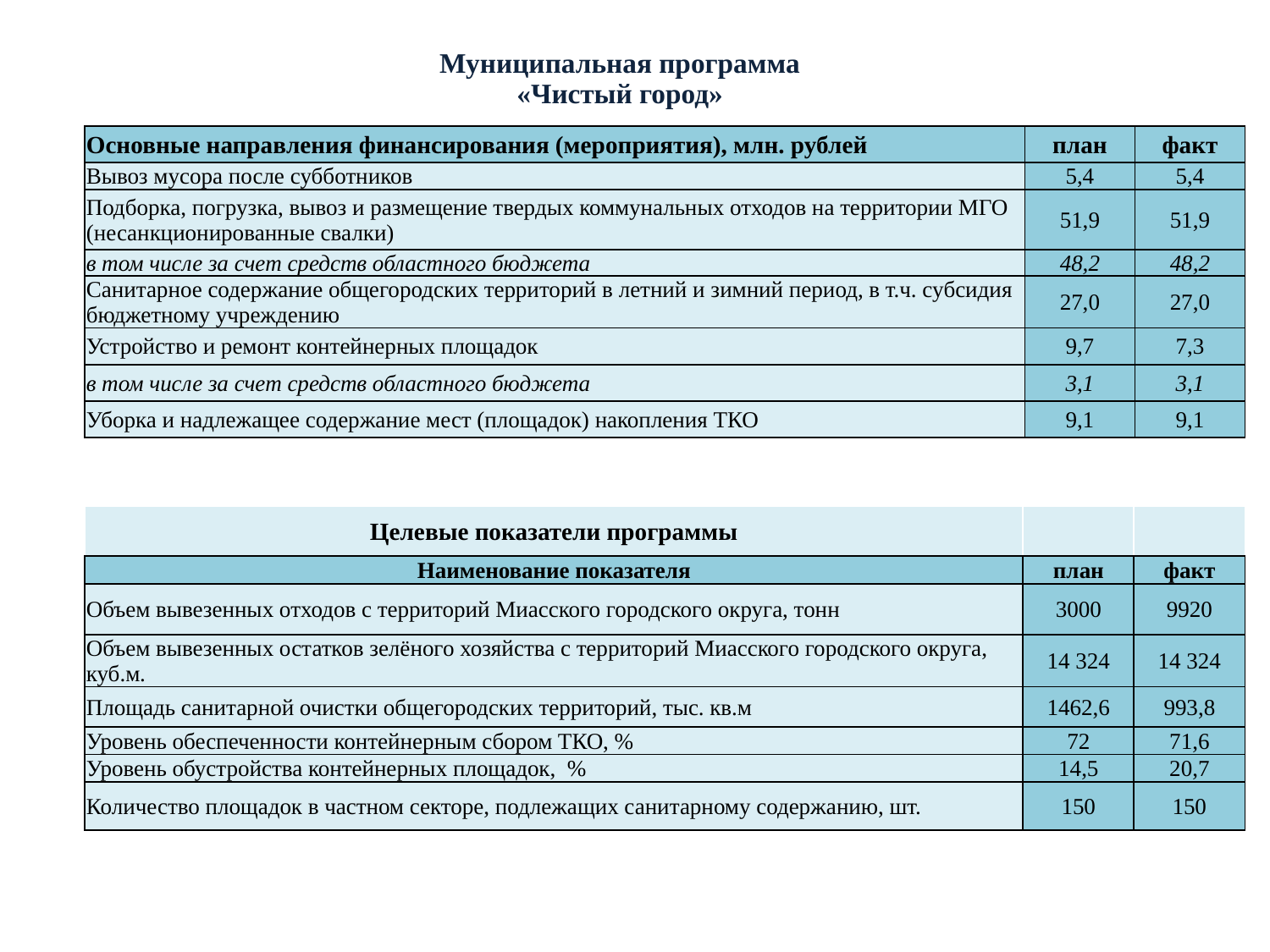

Муниципальная программа
«Чистый город»
| Основные направления финансирования (мероприятия), млн. рублей | план | факт |
| --- | --- | --- |
| Вывоз мусора после субботников | 5,4 | 5,4 |
| Подборка, погрузка, вывоз и размещение твердых коммунальных отходов на территории МГО (несанкционированные свалки) | 51,9 | 51,9 |
| в том числе за счет средств областного бюджета | 48,2 | 48,2 |
| Санитарное содержание общегородских территорий в летний и зимний период, в т.ч. субсидия бюджетному учреждению | 27,0 | 27,0 |
| Устройство и ремонт контейнерных площадок | 9,7 | 7,3 |
| в том числе за счет средств областного бюджета | 3,1 | 3,1 |
| Уборка и надлежащее содержание мест (площадок) накопления ТКО | 9,1 | 9,1 |
| Целевые показатели программы |  |  |
| --- | --- | --- |
| Наименование показателя | план | факт |
| Объем вывезенных отходов с территорий Миасского городского округа, тонн | 3000 | 9920 |
| Объем вывезенных остатков зелёного хозяйства с территорий Миасского городского округа, куб.м. | 14 324 | 14 324 |
| Площадь санитарной очистки общегородских территорий, тыс. кв.м | 1462,6 | 993,8 |
| Уровень обеспеченности контейнерным сбором ТКО, % | 72 | 71,6 |
| Уровень обустройства контейнерных площадок, % | 14,5 | 20,7 |
| Количество площадок в частном секторе, подлежащих санитарному содержанию, шт. | 150 | 150 |